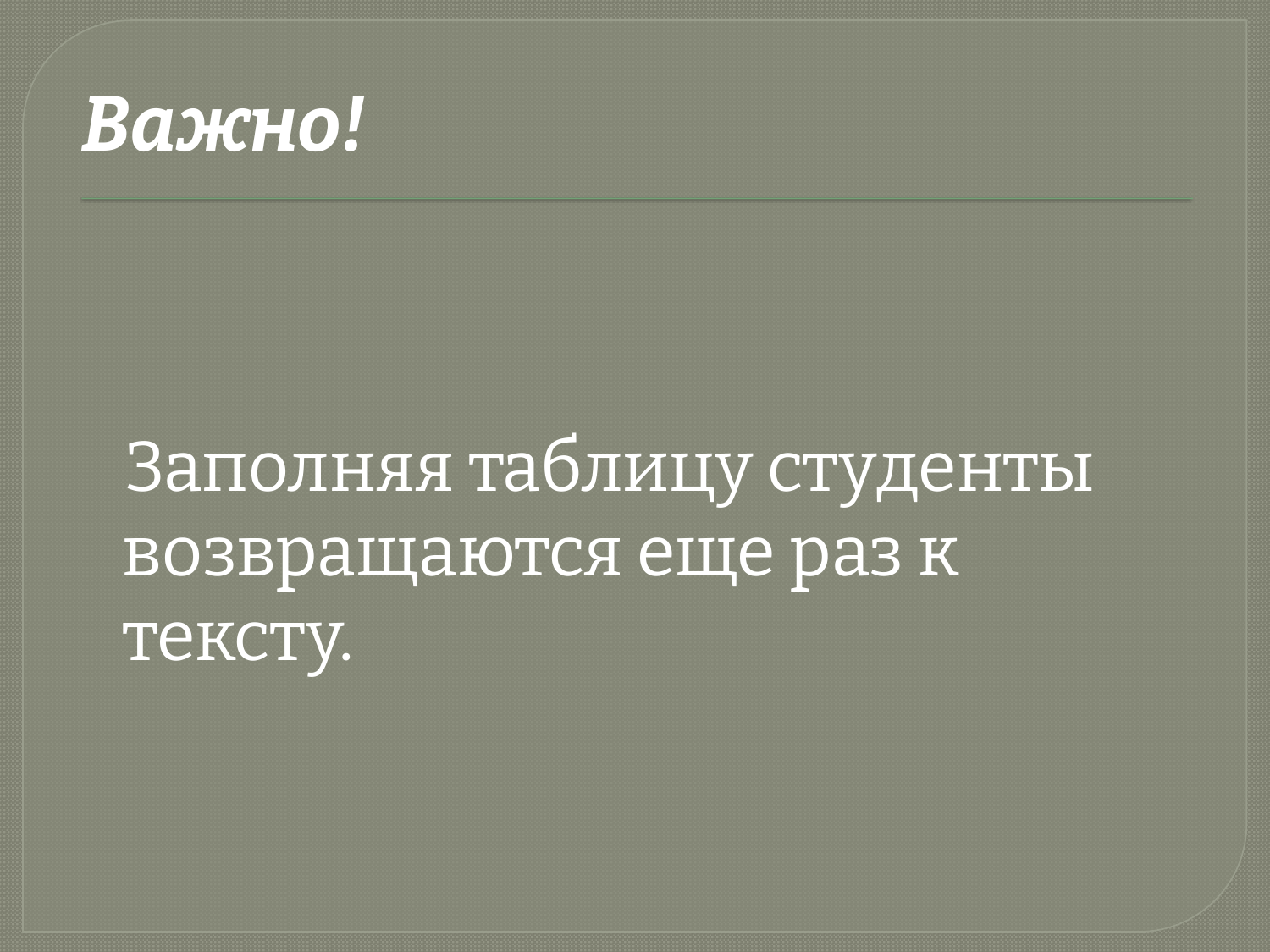

Важно!

   Заполняя таблицу студенты возвращаются еще раз к тексту.